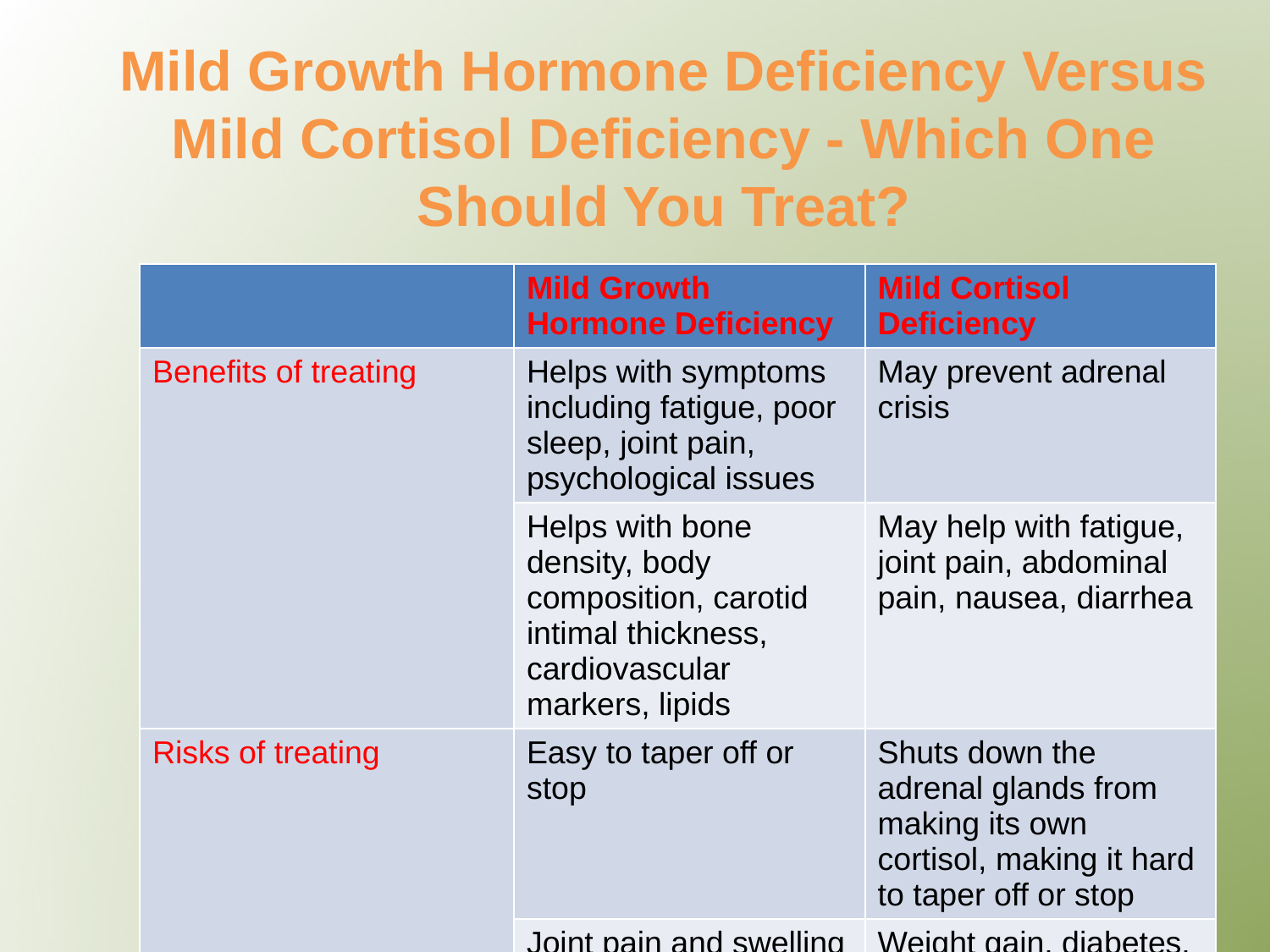

# Mild Growth Hormone Deficiency Versus Mild Cortisol Deficiency - Which One Should You Treat?
|  | Mild Growth Hormone Deficiency | Mild Cortisol Deficiency |
| --- | --- | --- |
| Benefits of treating | Helps with symptoms including fatigue, poor sleep, joint pain, psychological issues | May prevent adrenal crisis |
|  | Helps with bone density, body composition, carotid intimal thickness, cardiovascular markers, lipids | May help with fatigue, joint pain, abdominal pain, nausea, diarrhea |
| Risks of treating | Easy to taper off or stop | Shuts down the adrenal glands from making its own cortisol, making it hard to taper off or stop |
|  | Joint pain and swelling | Weight gain, diabetes, infections, and osteoporosis |
|  | Theoretical risk of increased cancers and diabetes |  |
|  | Expensive and covered by insurance | Inexpensive and covered by insurance |